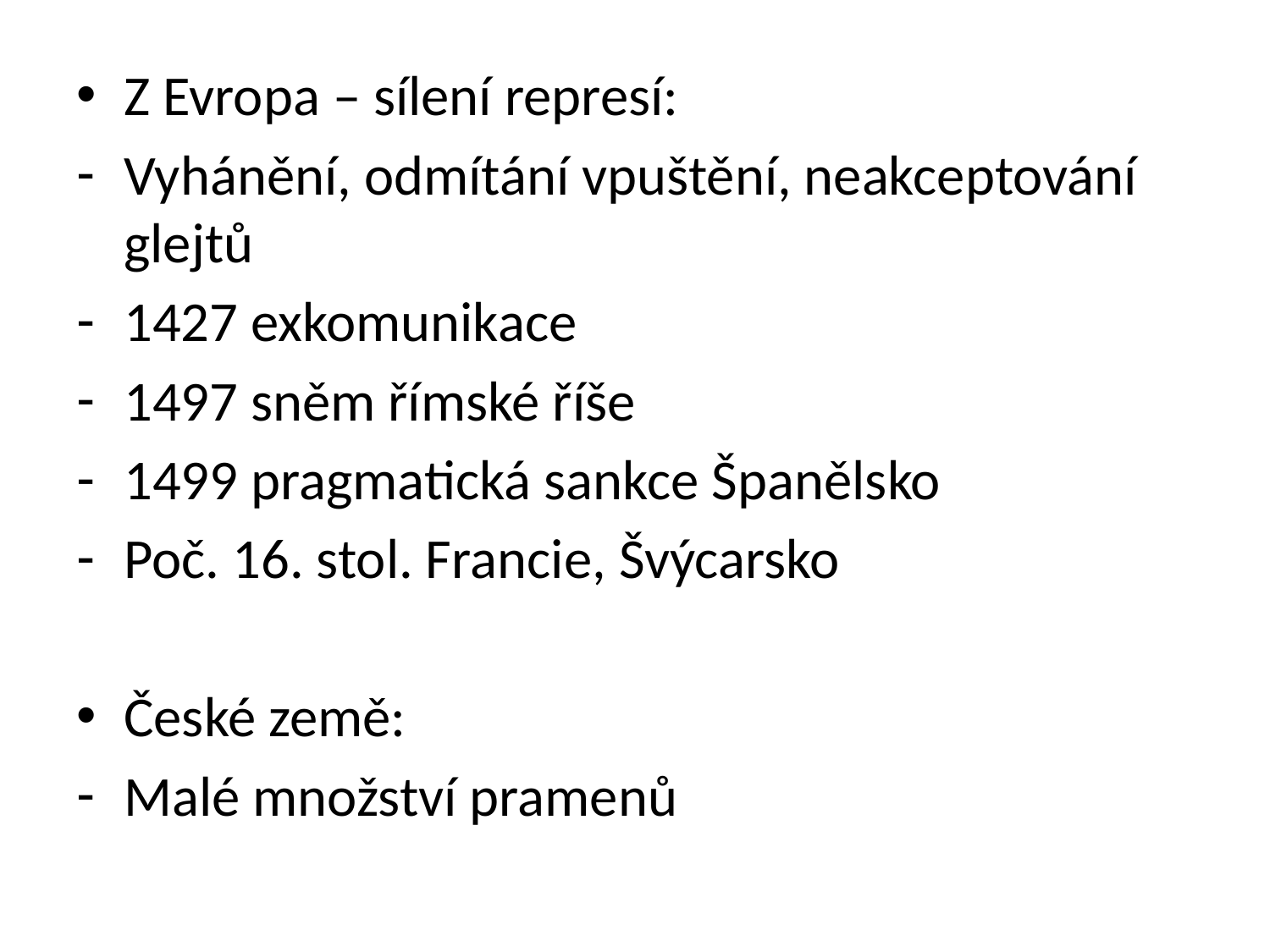

Z Evropa – sílení represí:
Vyhánění, odmítání vpuštění, neakceptování glejtů
1427 exkomunikace
1497 sněm římské říše
1499 pragmatická sankce Španělsko
Poč. 16. stol. Francie, Švýcarsko

České země:
Malé množství pramenů